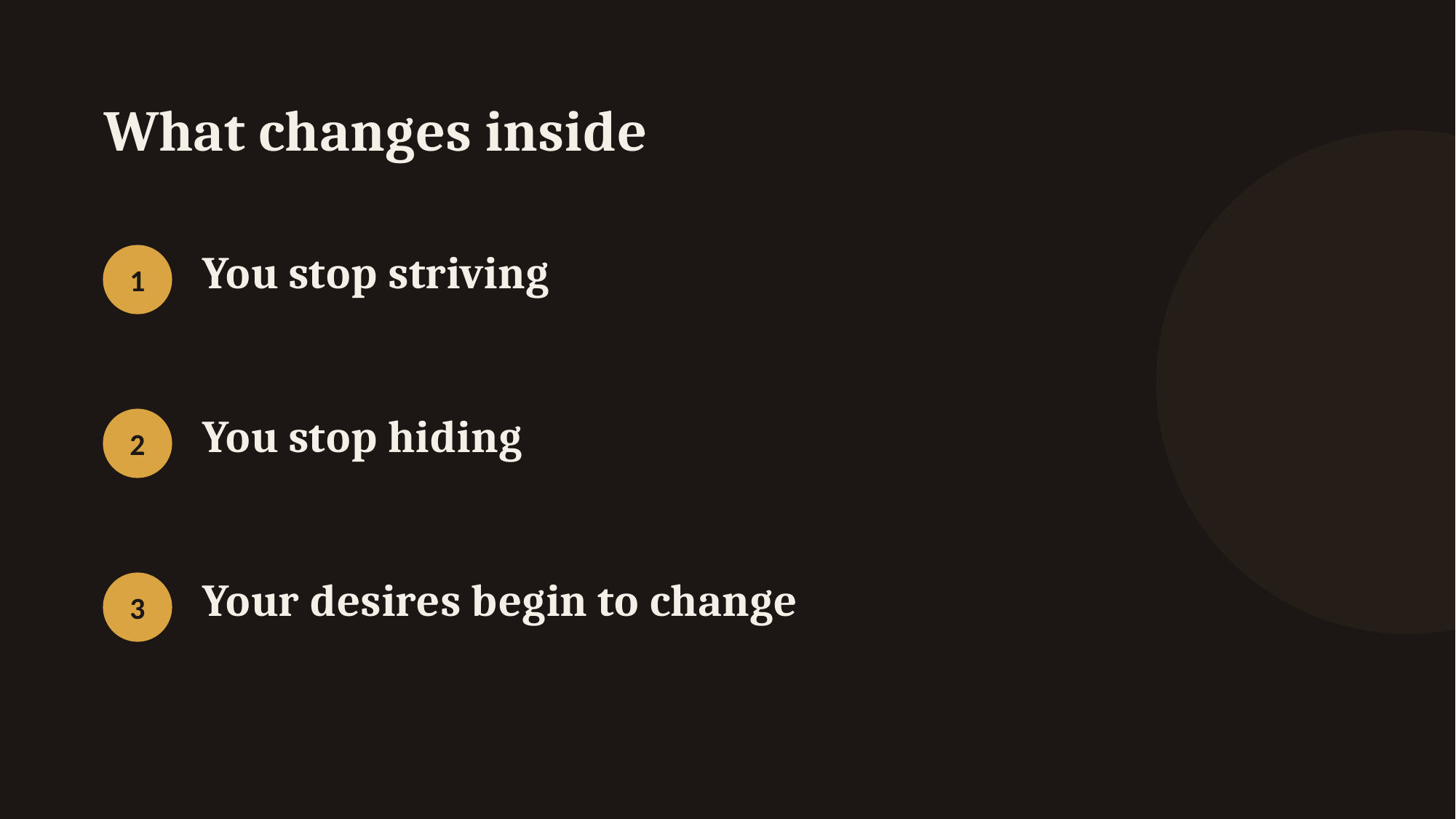

What changes inside

You stop striving

1
You stop hiding

2
Your desires begin to change

3